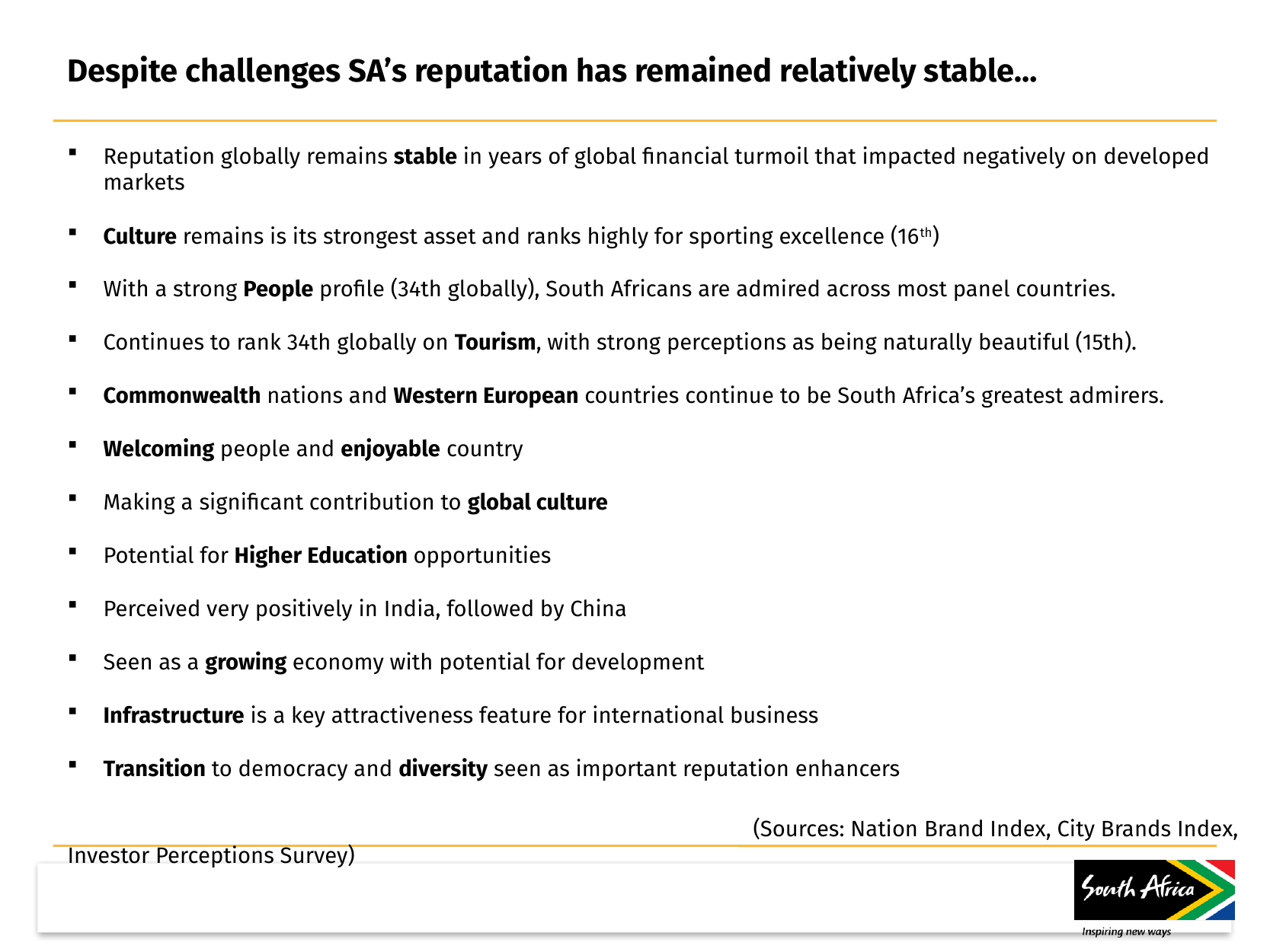

Despite challenges SA’s reputation has remained relatively stable…
Reputation globally remains stable in years of global financial turmoil that impacted negatively on developed markets

Culture remains is its strongest asset and ranks highly for sporting excellence (16th)

With a strong People profile (34th globally), South Africans are admired across most panel countries.

Continues to rank 34th globally on Tourism, with strong perceptions as being naturally beautiful (15th).

Commonwealth nations and Western European countries continue to be South Africa’s greatest admirers.

Welcoming people and enjoyable country

Making a significant contribution to global culture

Potential for Higher Education opportunities

Perceived very positively in India, followed by China

Seen as a growing economy with potential for development

Infrastructure is a key attractiveness feature for international business

Transition to democracy and diversity seen as important reputation enhancers

						(Sources: Nation Brand Index, City Brands Index, Investor Perceptions Survey)